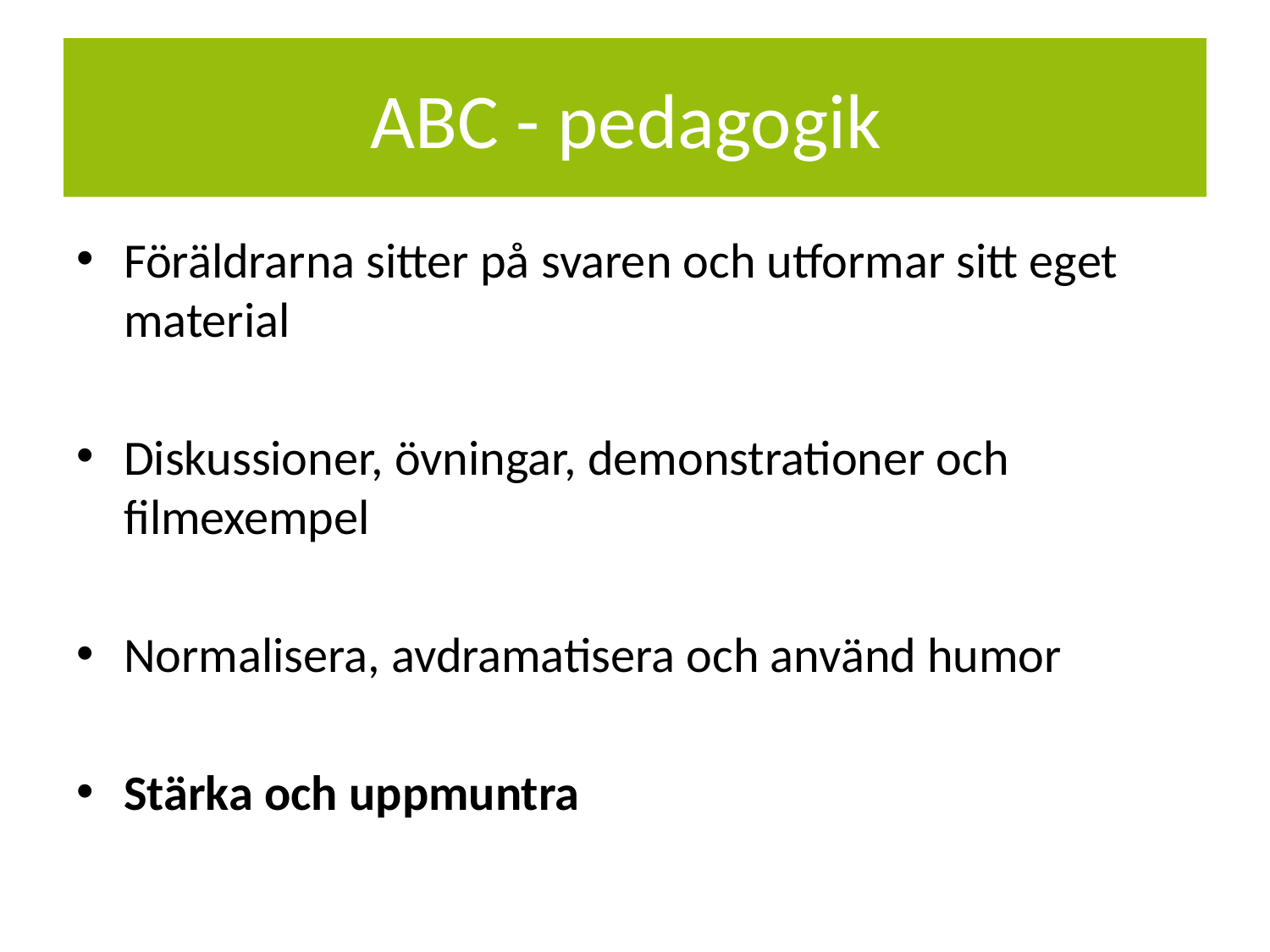

# ABC - pedagogik
Föräldrarna sitter på svaren och utformar sitt eget material

Diskussioner, övningar, demonstrationer och filmexempel

Normalisera, avdramatisera och använd humor

Stärka och uppmuntra